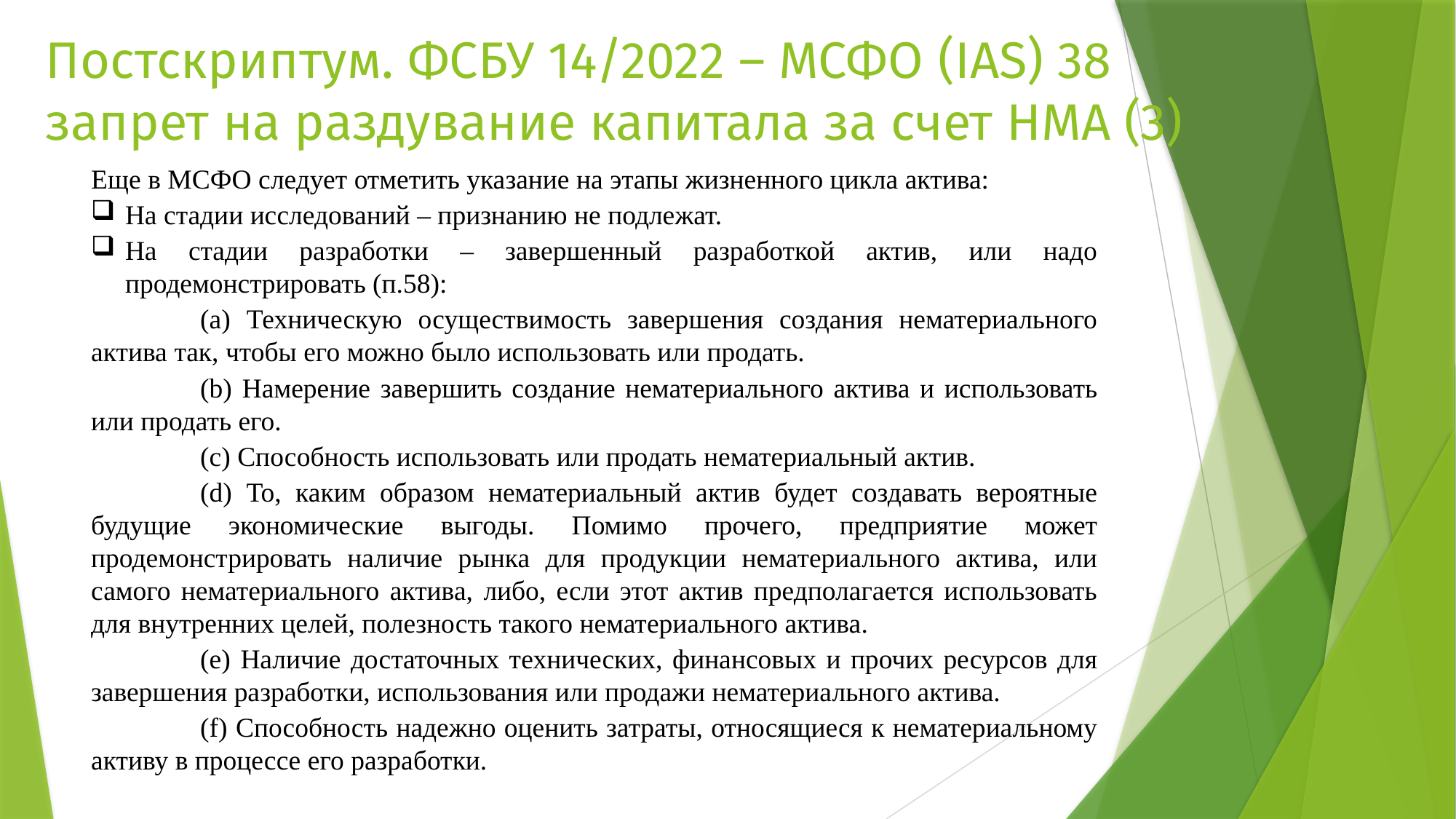

# Постскриптум. ФСБУ 14/2022 – МСФО (IAS) 38 запрет на раздувание капитала за счет НМА (3)
Еще в МСФО следует отметить указание на этапы жизненного цикла актива:
На стадии исследований – признанию не подлежат.
На стадии разработки – завершенный разработкой актив, или надо продемонстрировать (п.58):
	(a) Техническую осуществимость завершения создания нематериального актива так, чтобы его можно было использовать или продать.
	(b) Намерение завершить создание нематериального актива и использовать или продать его.
	(c) Способность использовать или продать нематериальный актив.
	(d) То, каким образом нематериальный актив будет создавать вероятные будущие экономические выгоды. Помимо прочего, предприятие может продемонстрировать наличие рынка для продукции нематериального актива, или самого нематериального актива, либо, если этот актив предполагается использовать для внутренних целей, полезность такого нематериального актива.
	(e) Наличие достаточных технических, финансовых и прочих ресурсов для завершения разработки, использования или продажи нематериального актива.
	(f) Способность надежно оценить затраты, относящиеся к нематериальному активу в процессе его разработки.